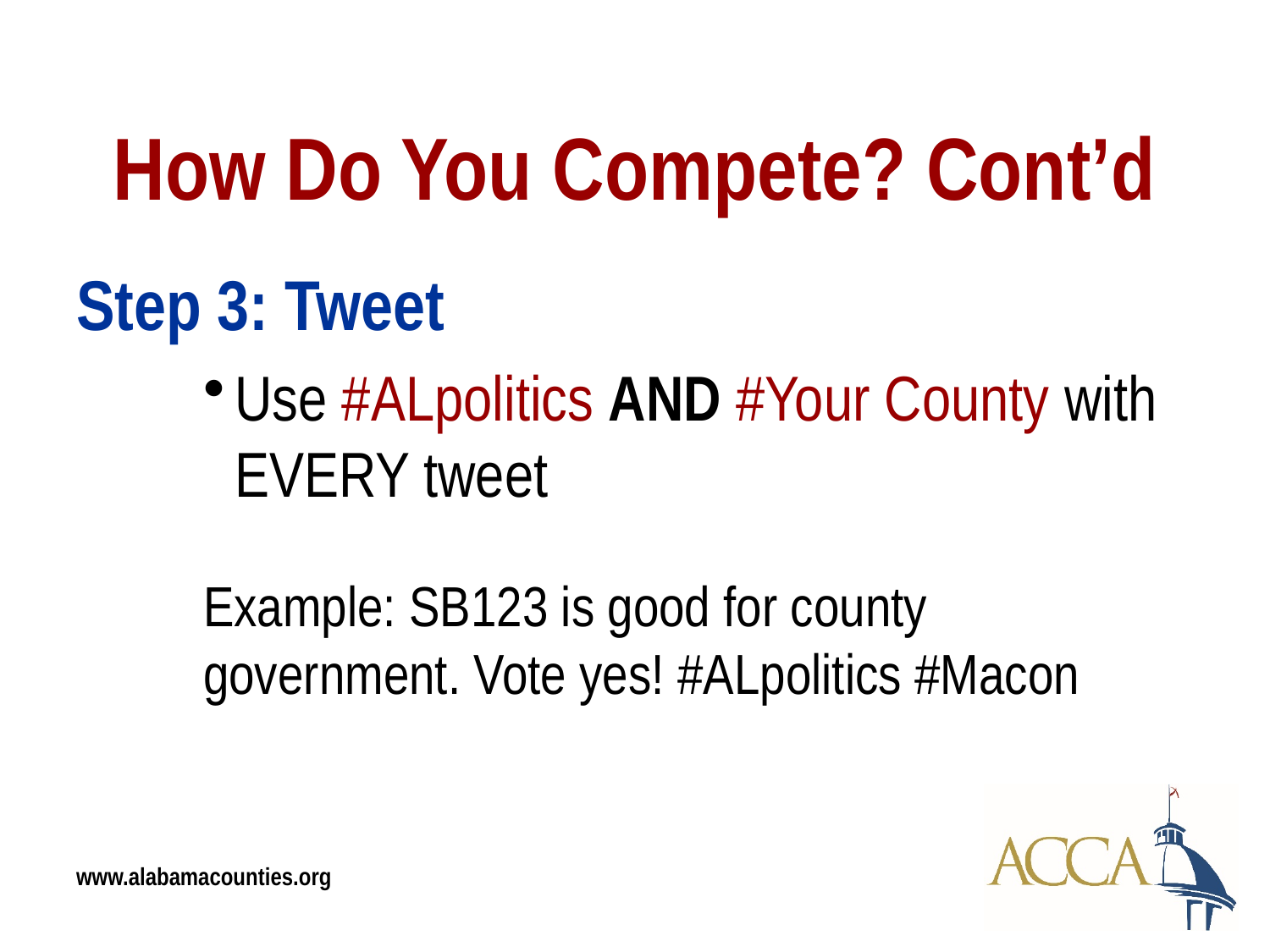

How Do You Compete? Cont’d
Step 3: Tweet
Use #ALpolitics AND #Your County with EVERY tweet

Example: SB123 is good for county government. Vote yes! #ALpolitics #Macon

www.alabamacounties.org